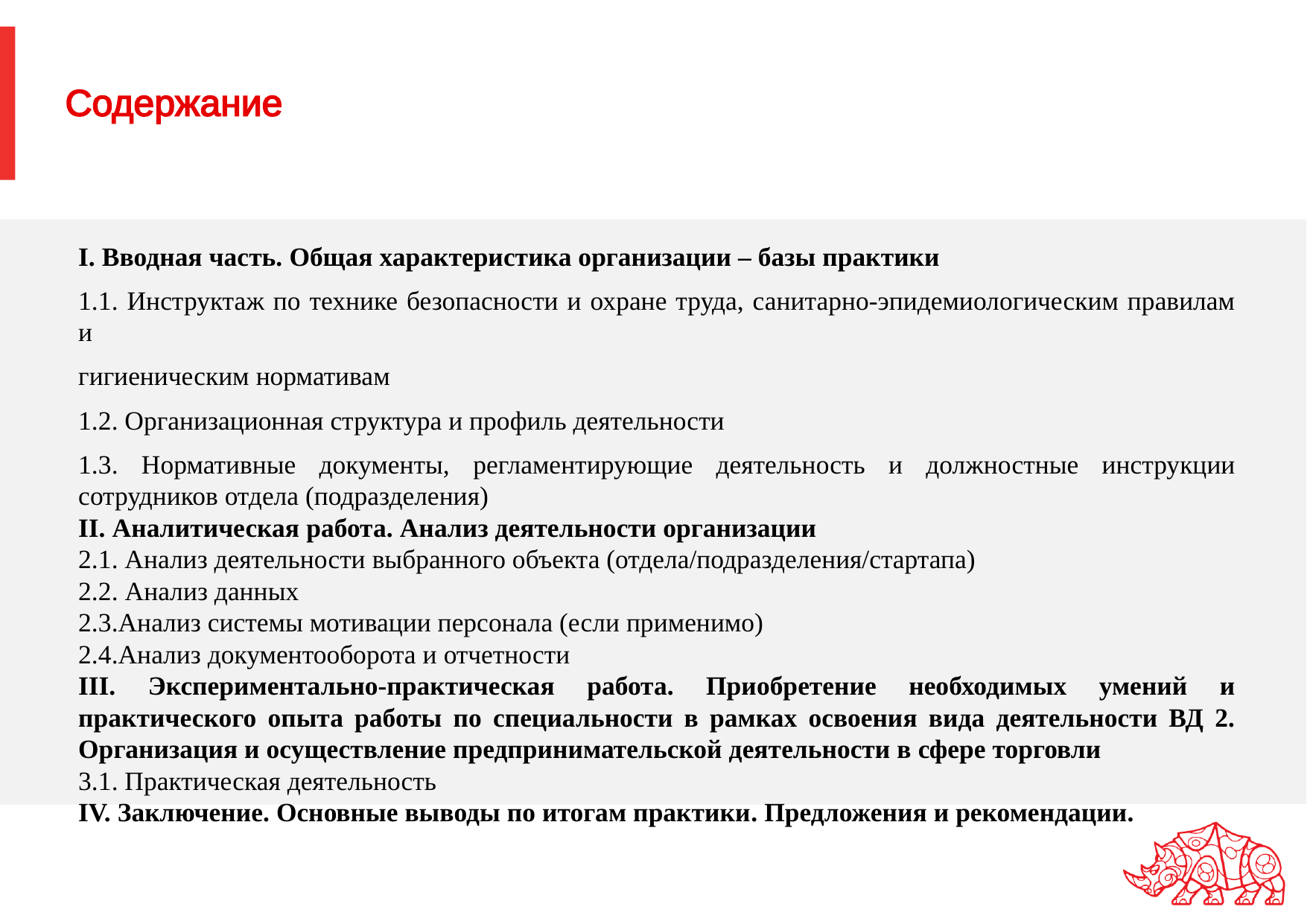

# Содержание
I. Вводная часть. Общая характеристика организации – базы практики
1.1. Инструктаж по технике безопасности и охране труда, санитарно-эпидемиологическим правилам и
гигиеническим нормативам
1.2. Организационная структура и профиль деятельности
1.3. Нормативные документы, регламентирующие деятельность и должностные инструкции сотрудников отдела (подразделения)
II. Аналитическая работа. Анализ деятельности организации
2.1. Анализ деятельности выбранного объекта (отдела/подразделения/стартапа)
2.2. Анализ данных
2.3.Анализ системы мотивации персонала (если применимо)
2.4.Анализ документооборота и отчетности
III. Экспериментально-практическая работа. Приобретение необходимых умений и практического опыта работы по специальности в рамках освоения вида деятельности ВД 2. Организация и осуществление предпринимательской деятельности в сфере торговли
3.1. Практическая деятельность
IV. Заключение. Основные выводы по итогам практики. Предложения и рекомендации.